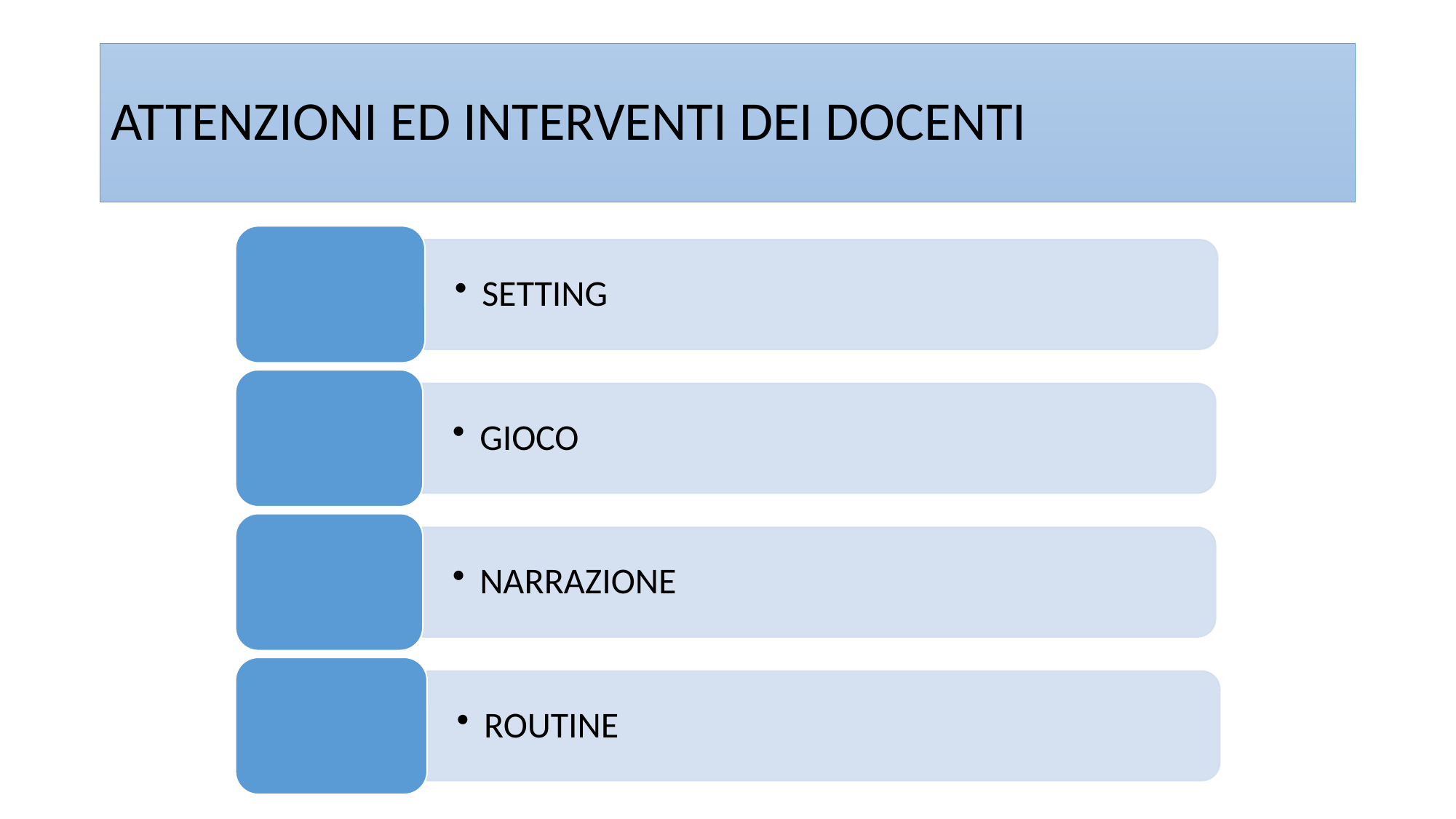

# ATTENZIONI ED INTERVENTI DEI DOCENTI
SETTING

GIOCO

NARRAZIONE

ROUTINE